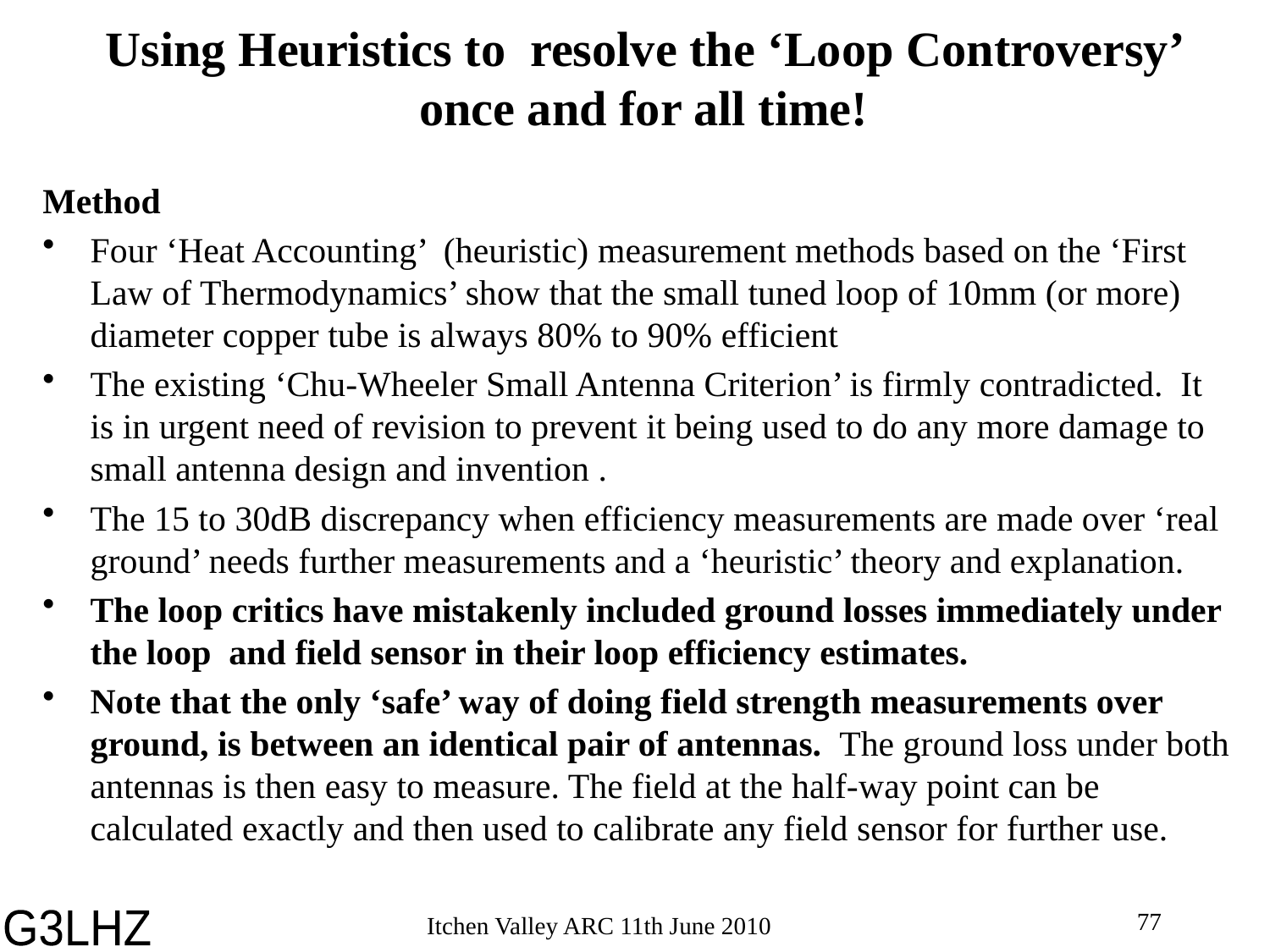

# Using Heuristics to  resolve the ‘Loop Controversy’ once and for all time!
Method
Four ‘Heat Accounting’  (heuristic) measurement methods based on the ‘First Law of Thermodynamics’ show that the small tuned loop of 10mm (or more) diameter copper tube is always 80% to 90% efficient
The existing ‘Chu-Wheeler Small Antenna Criterion’ is firmly contradicted.  It is in urgent need of revision to prevent it being used to do any more damage to small antenna design and invention .
The 15 to 30dB discrepancy when efficiency measurements are made over ‘real ground’ needs further measurements and a ‘heuristic’ theory and explanation.
The loop critics have mistakenly included ground losses immediately under the loop  and field sensor in their loop efficiency estimates.
Note that the only ‘safe’ way of doing field strength measurements over ground, is between an identical pair of antennas.  The ground loss under both antennas is then easy to measure. The field at the half-way point can be calculated exactly and then used to calibrate any field sensor for further use.
77
Itchen Valley ARC 11th June 2010